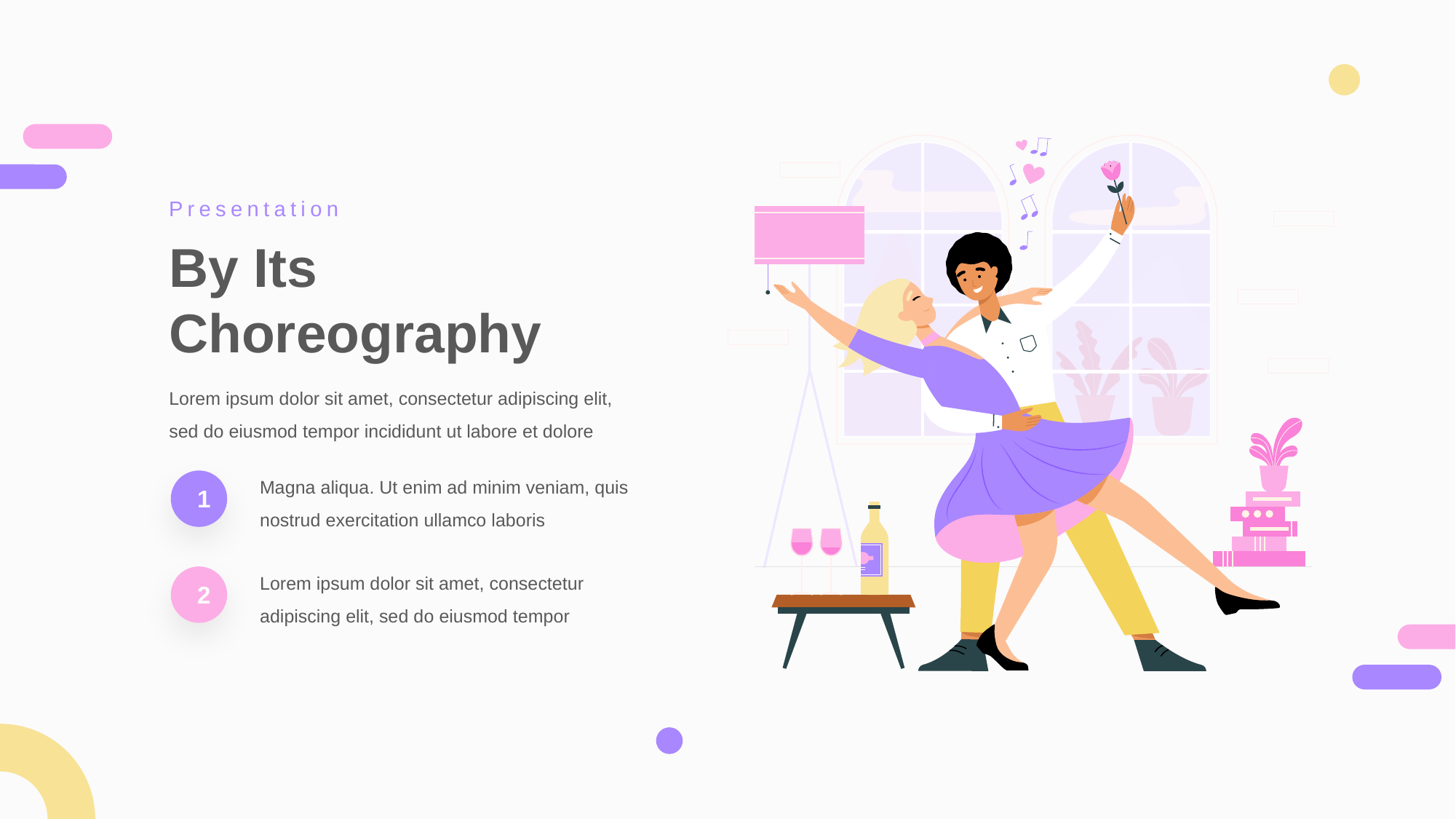

Presentation
By Its Choreography
Lorem ipsum dolor sit amet, consectetur adipiscing elit, sed do eiusmod tempor incididunt ut labore et dolore
Magna aliqua. Ut enim ad minim veniam, quis nostrud exercitation ullamco laboris

1
Lorem ipsum dolor sit amet, consectetur adipiscing elit, sed do eiusmod tempor

2